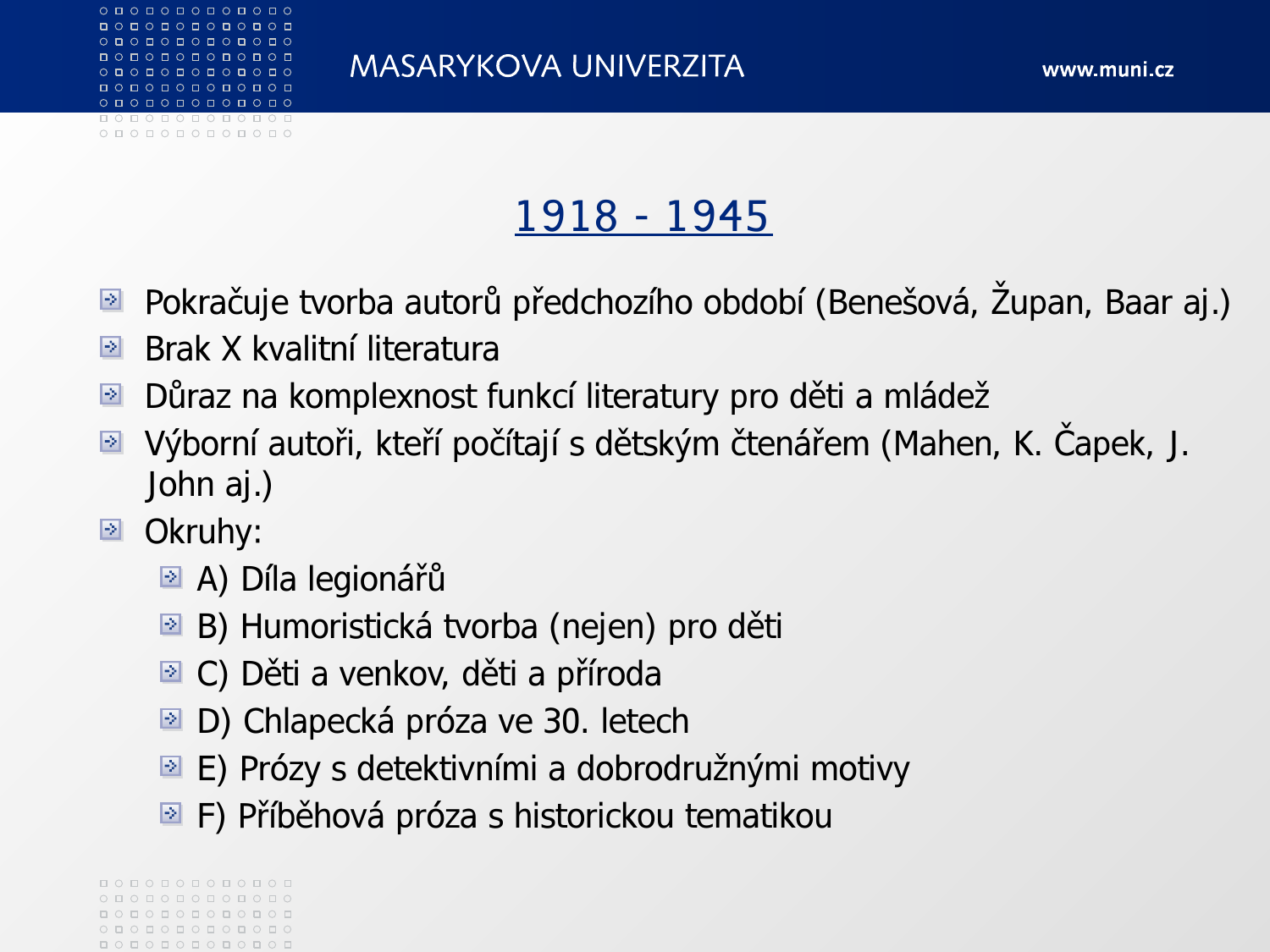

# 1918 - 1945
Pokračuje tvorba autorů předchozího období (Benešová, Župan, Baar aj.)
Brak X kvalitní literatura
Důraz na komplexnost funkcí literatury pro děti a mládež
Výborní autoři, kteří počítají s dětským čtenářem (Mahen, K. Čapek, J. John aj.)
Okruhy:
A) Díla legionářů
B) Humoristická tvorba (nejen) pro děti
C) Děti a venkov, děti a příroda
D) Chlapecká próza ve 30. letech
E) Prózy s detektivními a dobrodružnými motivy
F) Příběhová próza s historickou tematikou